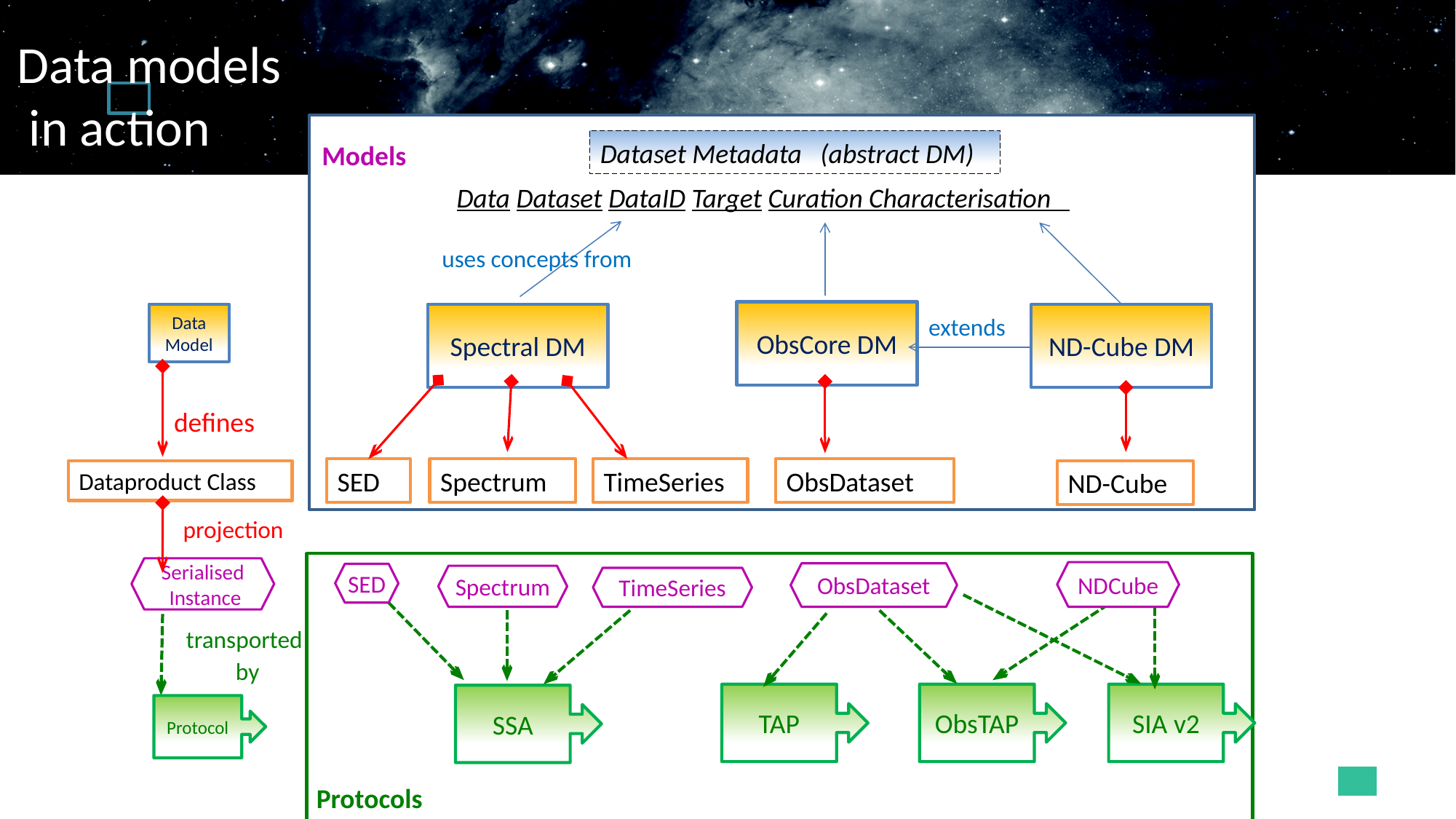

# Data models in action

Dataset Metadata   (abstract DM)
Models
Data Dataset DataID Target Curation Characterisation
uses concepts from
Spectral DM
SED
Spectrum
TimeSeries
ObsCore DM
extends
ObsDataset
ND-Cube DM
ND-Cube
Data
Model
defines
Dataproduct Class
Serialised
 Instance
Protocol
projection

NDCube
ObsDataset
SED
Spectrum
TimeSeries
TAP
ObsTAP
SIA v2
SSA
transported
 by
Protocols